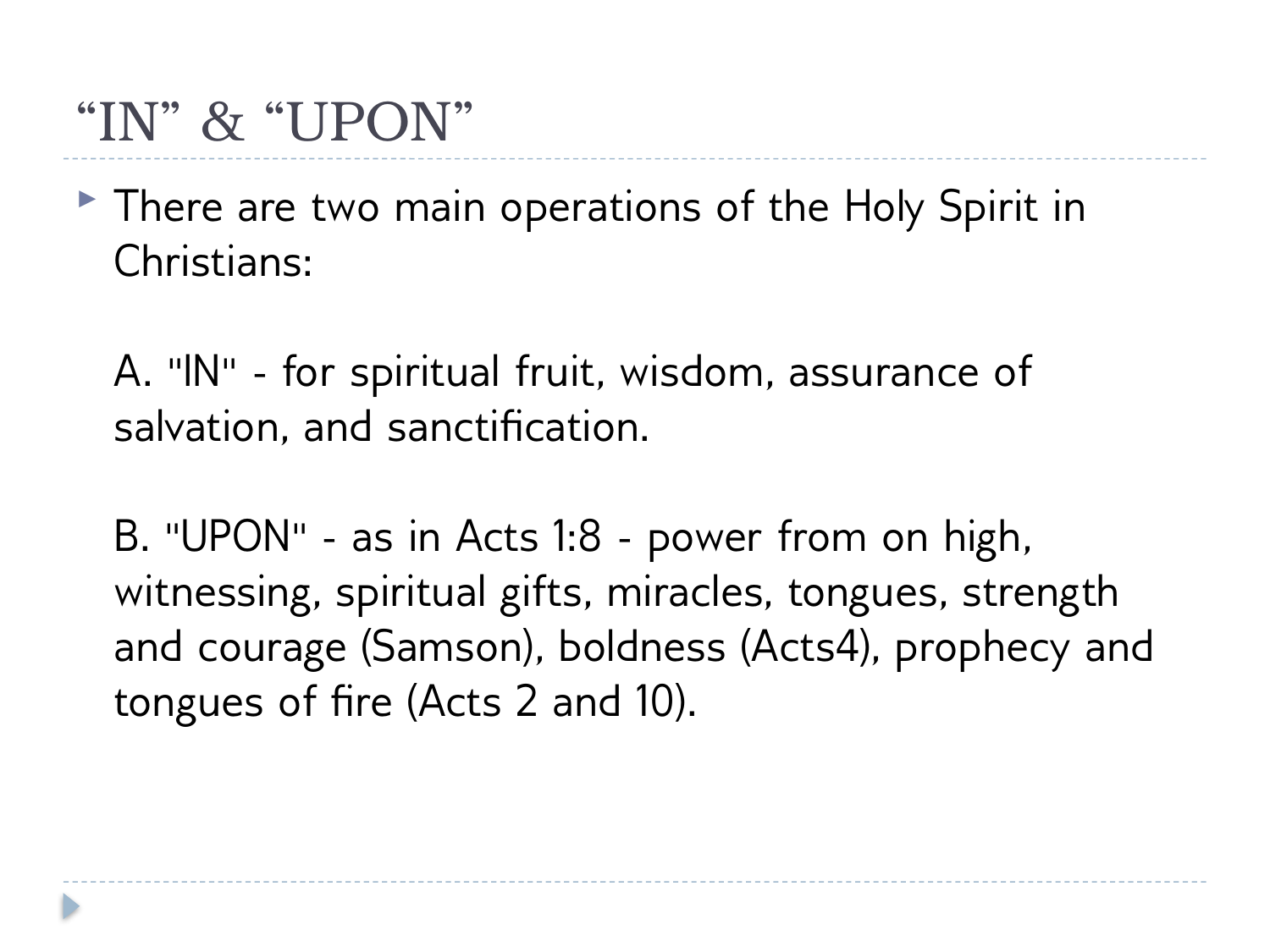

# “IN” & “UPON”
There are two main operations of the Holy Spirit in Christians:
A. "IN" - for spiritual fruit, wisdom, assurance of salvation, and sanctification.
B. "UPON" - as in Acts 1:8 - power from on high, witnessing, spiritual gifts, miracles, tongues, strength and courage (Samson), boldness (Acts4), prophecy and tongues of fire (Acts 2 and 10).